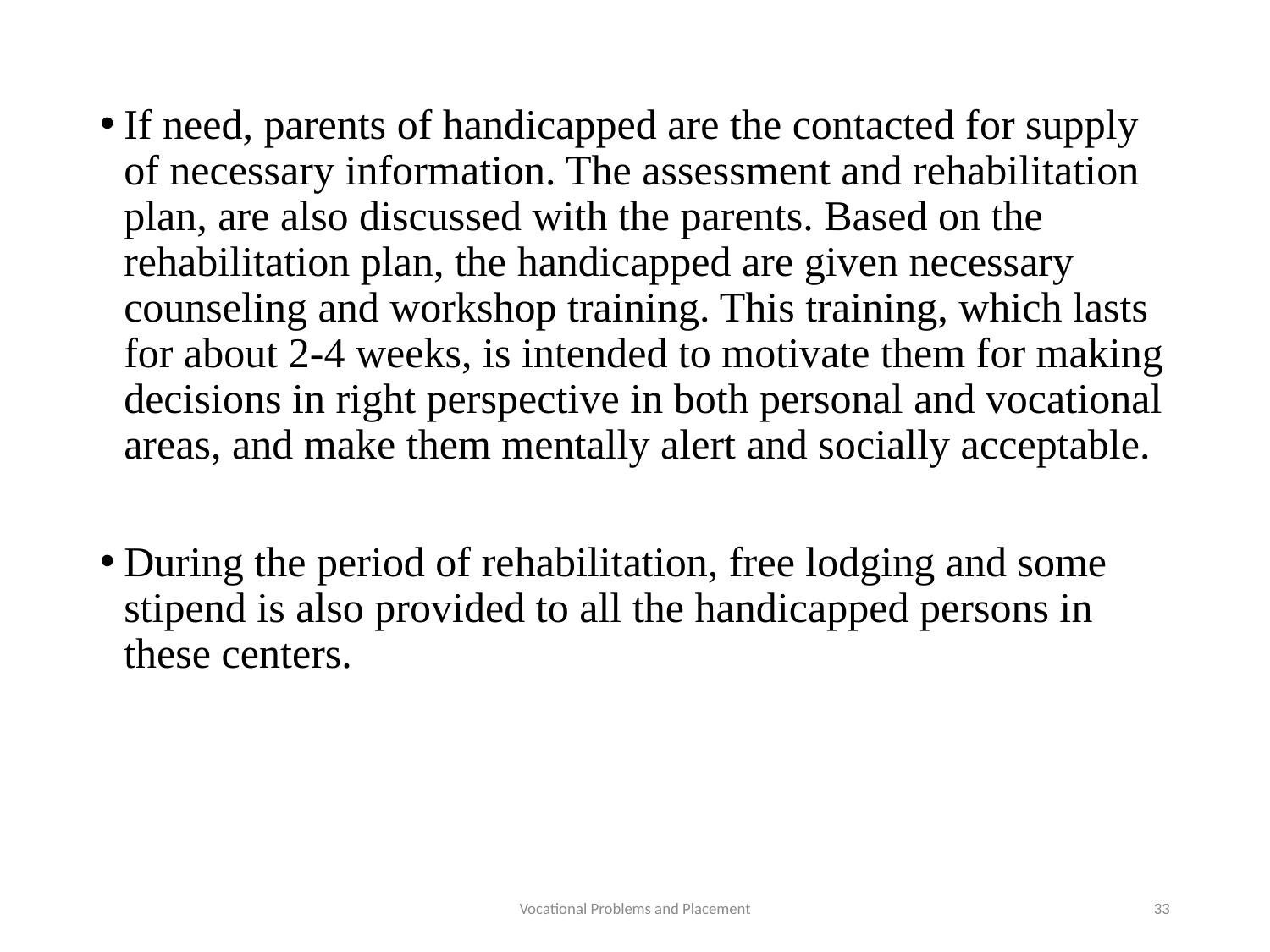

If need, parents of handicapped are the contacted for supply of necessary information. The assessment and rehabilitation plan, are also discussed with the parents. Based on the rehabilitation plan, the handicapped are given necessary counseling and workshop training. This training, which lasts for about 2-4 weeks, is intended to motivate them for making decisions in right perspective in both personal and vocational areas, and make them mentally alert and socially acceptable.

During the period of rehabilitation, free lodging and some stipend is also provided to all the handicapped persons in these centers.

Vocational Problems and Placement
33